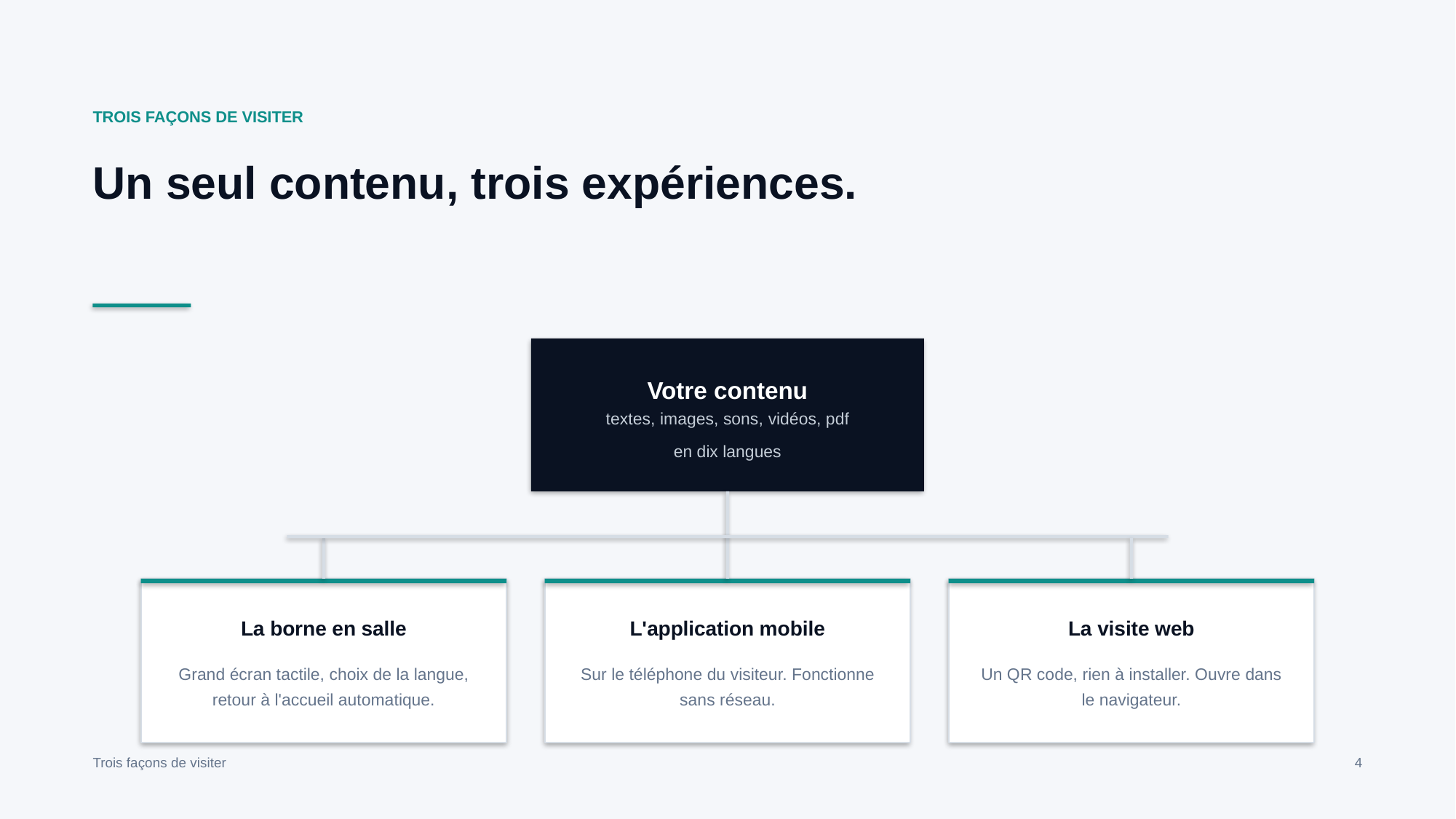

TROIS FAÇONS DE VISITER
Un seul contenu, trois expériences.

Votre contenu
textes, images, sons, vidéos, pdf
en dix langues

La borne en salle
L'application mobile
La visite web
Grand écran tactile, choix de la langue, retour à l'accueil automatique.
Sur le téléphone du visiteur. Fonctionne sans réseau.
Un QR code, rien à installer. Ouvre dans le navigateur.
Trois façons de visiter
4